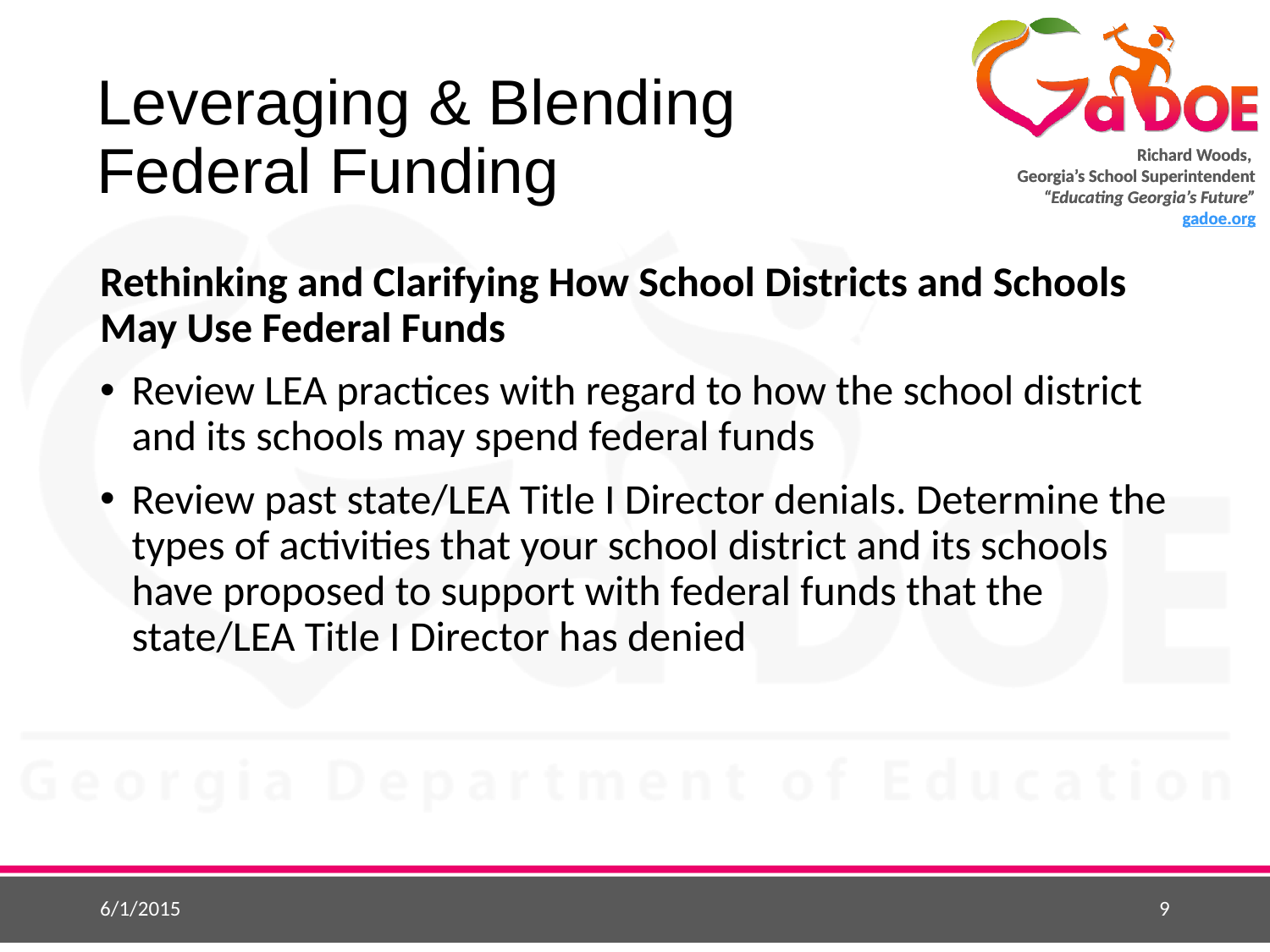

# Leveraging & Blending Federal Funding
Rethinking and Clarifying How School Districts and Schools May Use Federal Funds
Review LEA practices with regard to how the school district and its schools may spend federal funds
Review past state/LEA Title I Director denials. Determine the types of activities that your school district and its schools have proposed to support with federal funds that the state/LEA Title I Director has denied

6/1/2015
9